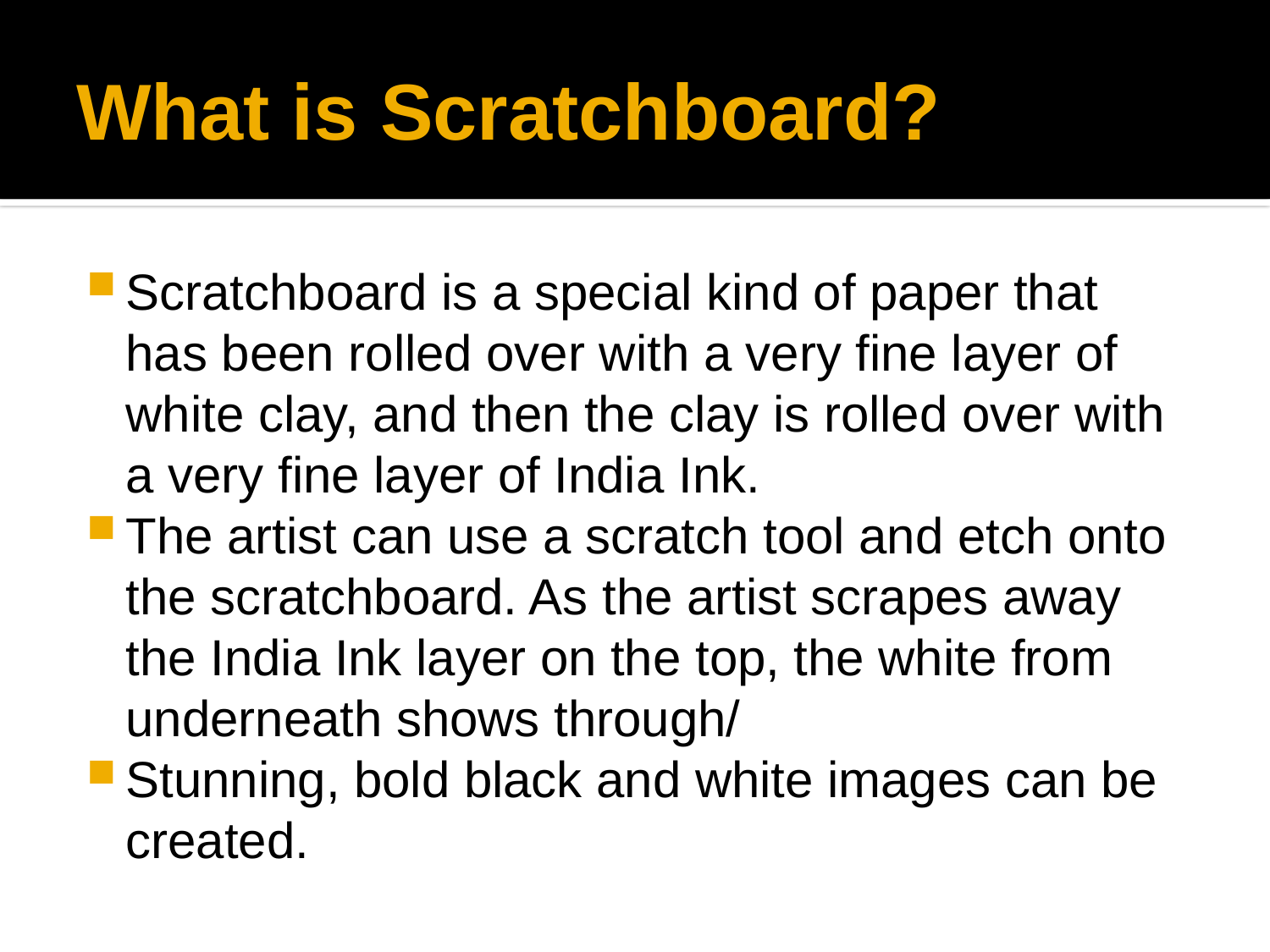

# What is Scratchboard?
Scratchboard is a special kind of paper that has been rolled over with a very fine layer of white clay, and then the clay is rolled over with a very fine layer of India Ink.
The artist can use a scratch tool and etch onto the scratchboard. As the artist scrapes away the India Ink layer on the top, the white from underneath shows through/
Stunning, bold black and white images can be created.